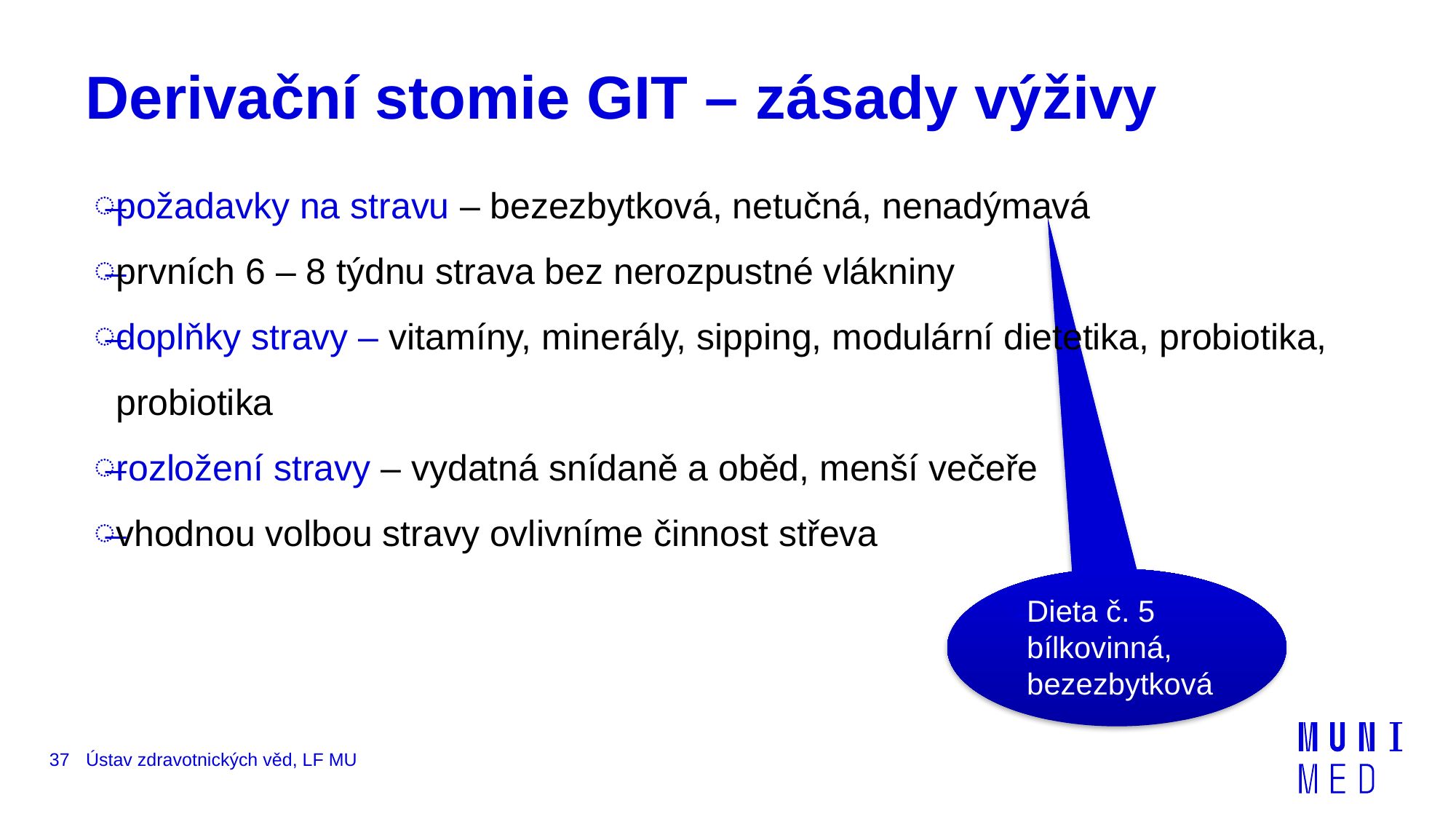

# Derivační stomie GIT – zásady výživy
požadavky na stravu – bezezbytková, netučná, nenadýmavá
prvních 6 – 8 týdnu strava bez nerozpustné vlákniny
doplňky stravy – vitamíny, minerály, sipping, modulární dietetika, probiotika, probiotika
rozložení stravy – vydatná snídaně a oběd, menší večeře
vhodnou volbou stravy ovlivníme činnost střeva

Dieta č. 5 bílkovinná, bezezbytková
37
Ústav zdravotnických věd, LF MU